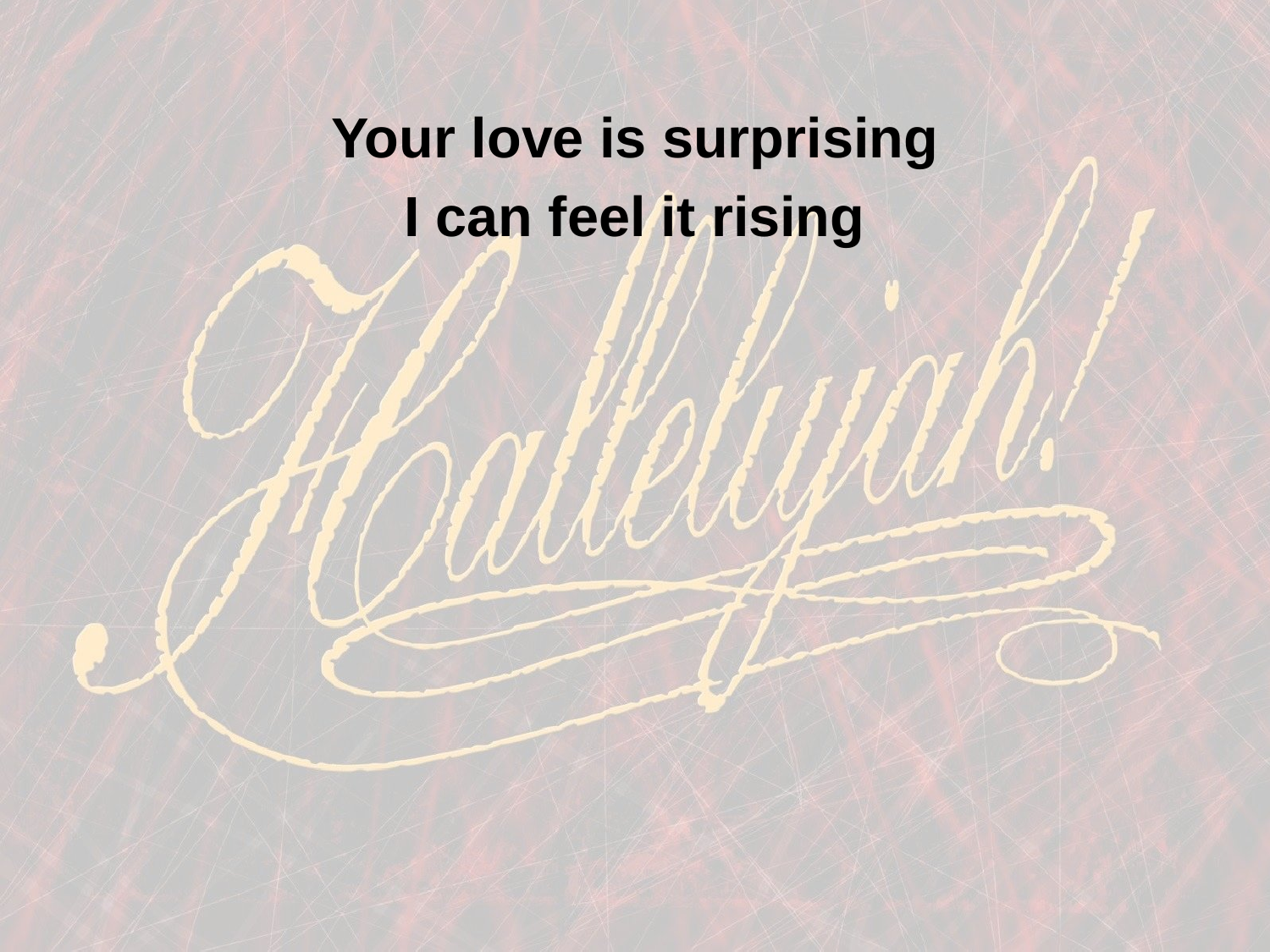

Your love is surprising
I can feel it rising